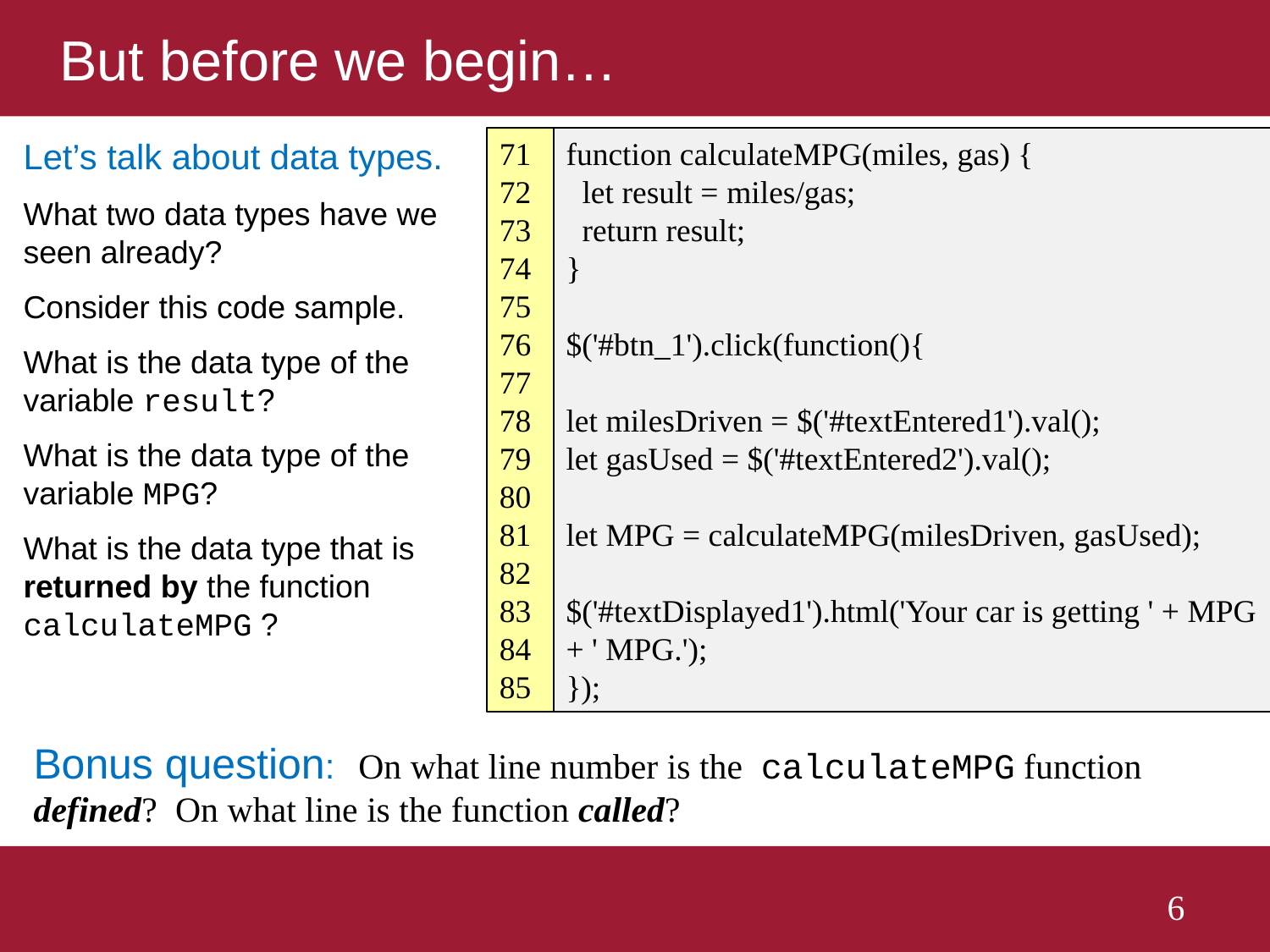

# But before we begin…
71
72
73
74
75
76
77
78
79
80
81
82
83
84
85
Let’s talk about data types.
What two data types have we seen already?
Consider this code sample.
What is the data type of the variable result?
What is the data type of the variable MPG?
What is the data type that is returned by the function calculateMPG ?

function calculateMPG(miles, gas) {
  let result = miles/gas;
  return result;
}

$('#btn_1').click(function(){

let milesDriven = $('#textEntered1').val();
let gasUsed = $('#textEntered2').val();

let MPG = calculateMPG(milesDriven, gasUsed);

$('#textDisplayed1').html('Your car is getting ' + MPG + ' MPG.');
});
Bonus question:  On what line number is the  calculateMPG function defined?  On what line is the function called?

6